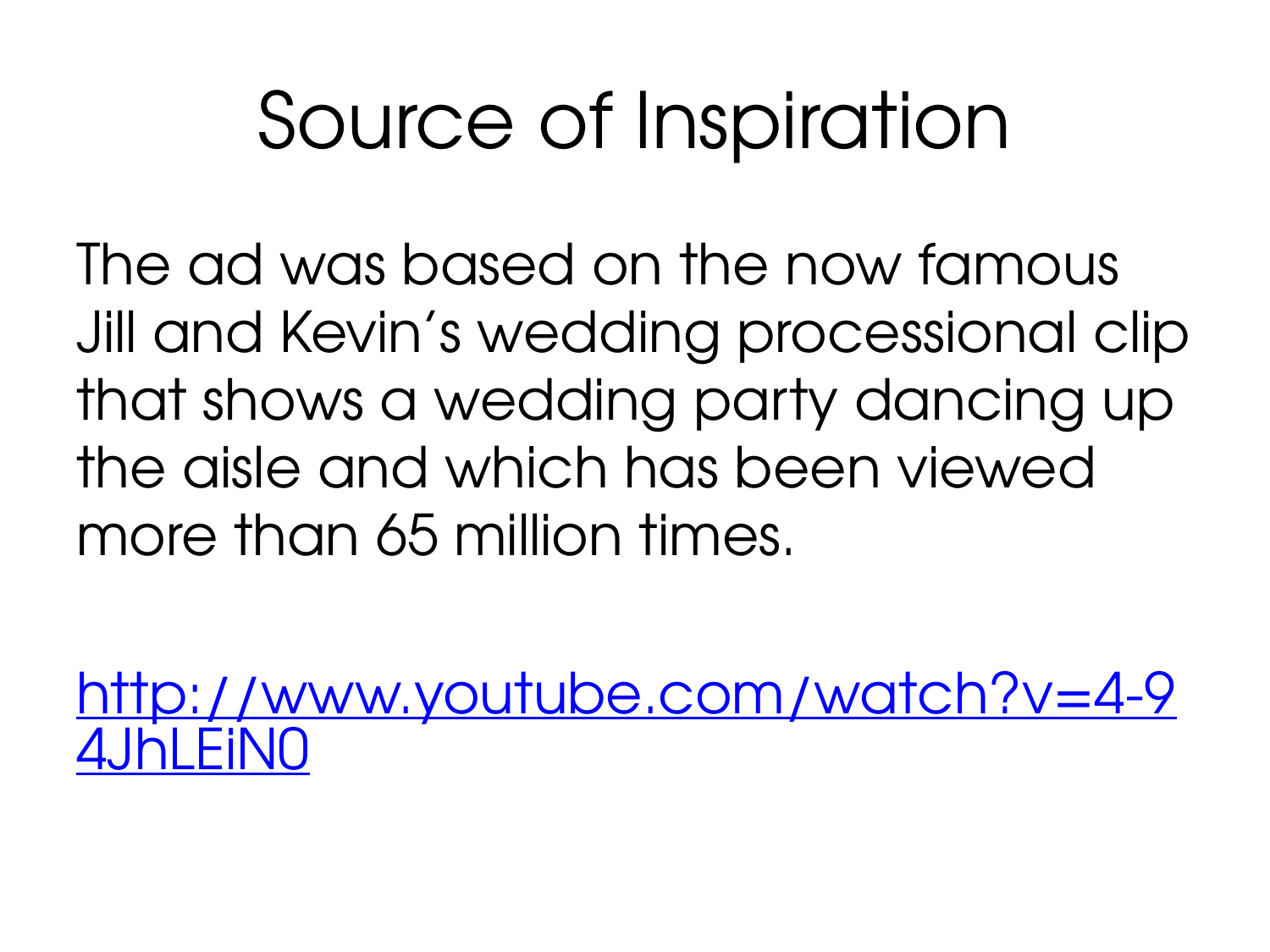

# Source of Inspiration
The ad was based on the now famous Jill and Kevin’s wedding processional clip that shows a wedding party dancing up the aisle and which has been viewed more than 65 million times.

http://www.youtube.com/watch?v=4-94JhLEiN0